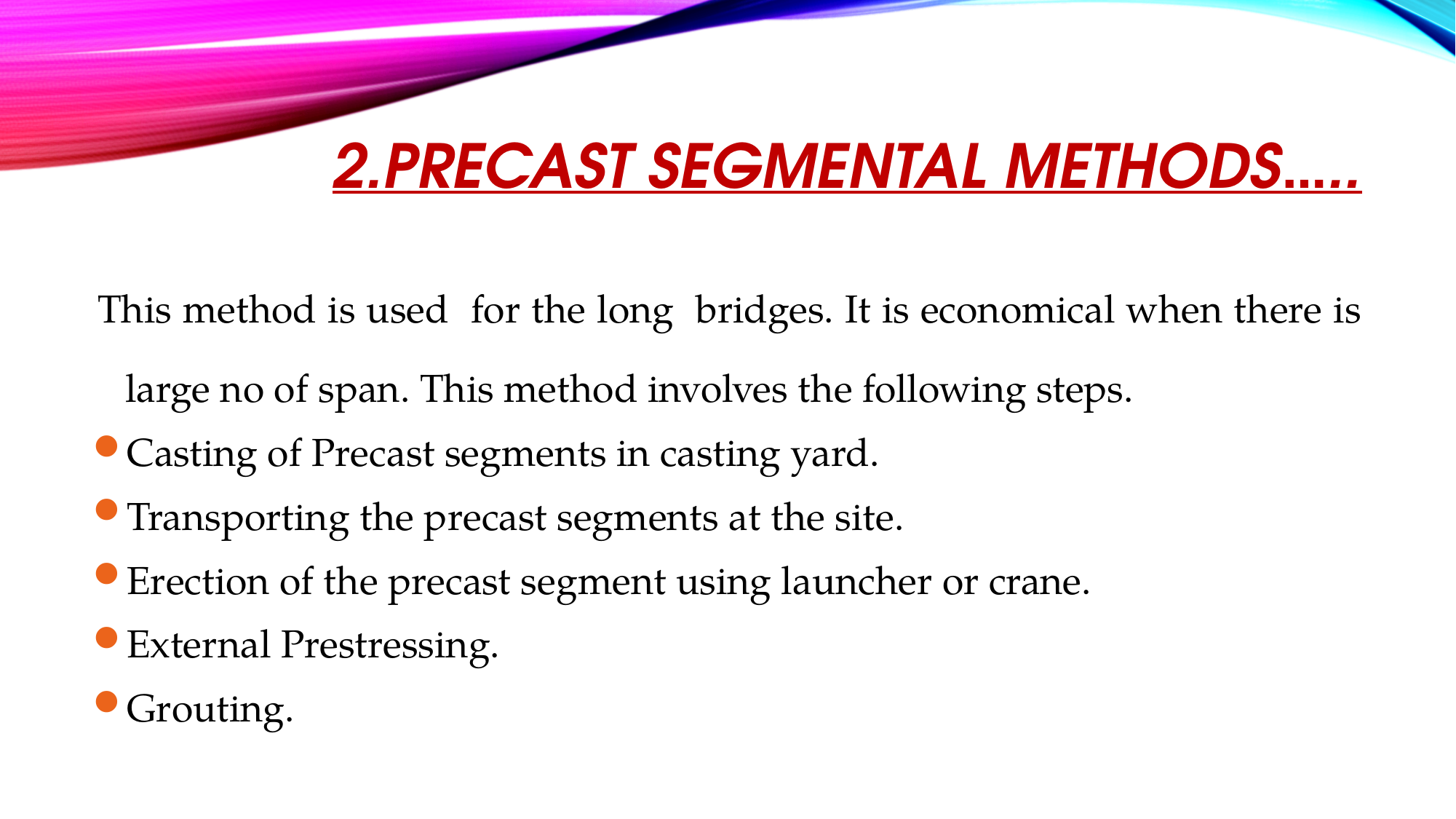

# 2.Precast segmental methods…..
 This method is used  for the long  bridges. It is economical when there is large no of span. This method involves the following steps.
Casting of Precast segments in casting yard.
Transporting the precast segments at the site.
Erection of the precast segment using launcher or crane.
External Prestressing.
Grouting.